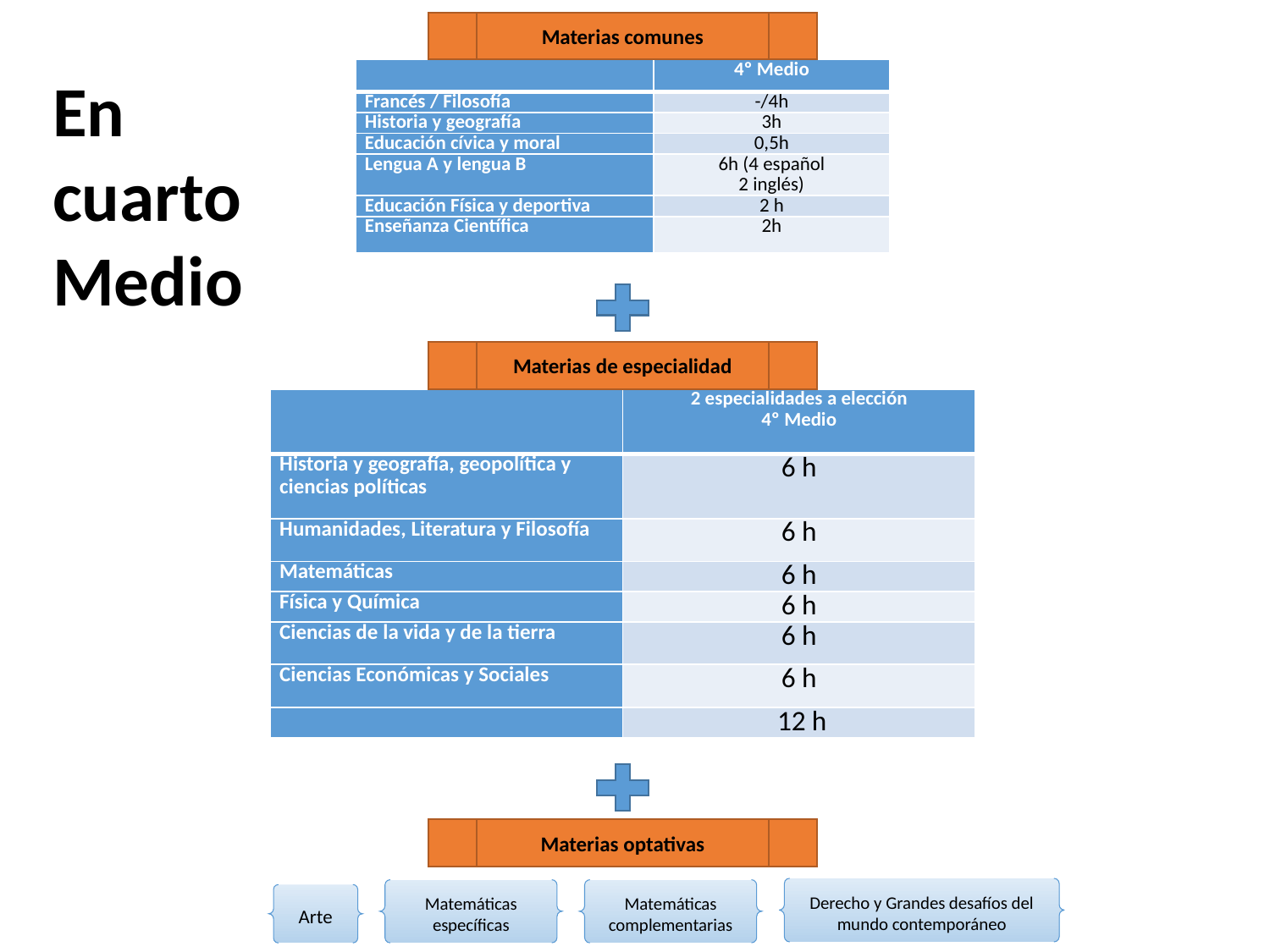

Materias comunes
En cuarto Medio
|  | 4º Medio |
| --- | --- |
| Francés / Filosofía | -/4h |
| Historia y geografía | 3h |
| Educación cívica y moral | 0,5h |
| Lengua A y lengua B | 6h (4 español 2 inglés) |
| Educación Física y deportiva | 2 h |
| Enseñanza Científica | 2h |

Materias de especialidad
|  | 2 especialidades a elección 4º Medio |
| --- | --- |
| Historia y geografía, geopolítica y ciencias políticas | 6 h |
| Humanidades, Literatura y Filosofía | 6 h |
| Matemáticas | 6 h |
| Física y Química | 6 h |
| Ciencias de la vida y de la tierra | 6 h |
| Ciencias Económicas y Sociales | 6 h |
|  | 12 h |

Materias optativas
Derecho y Grandes desafíos del mundo contemporáneo
Matemáticas específicas
Matemáticas complementarias
Arte